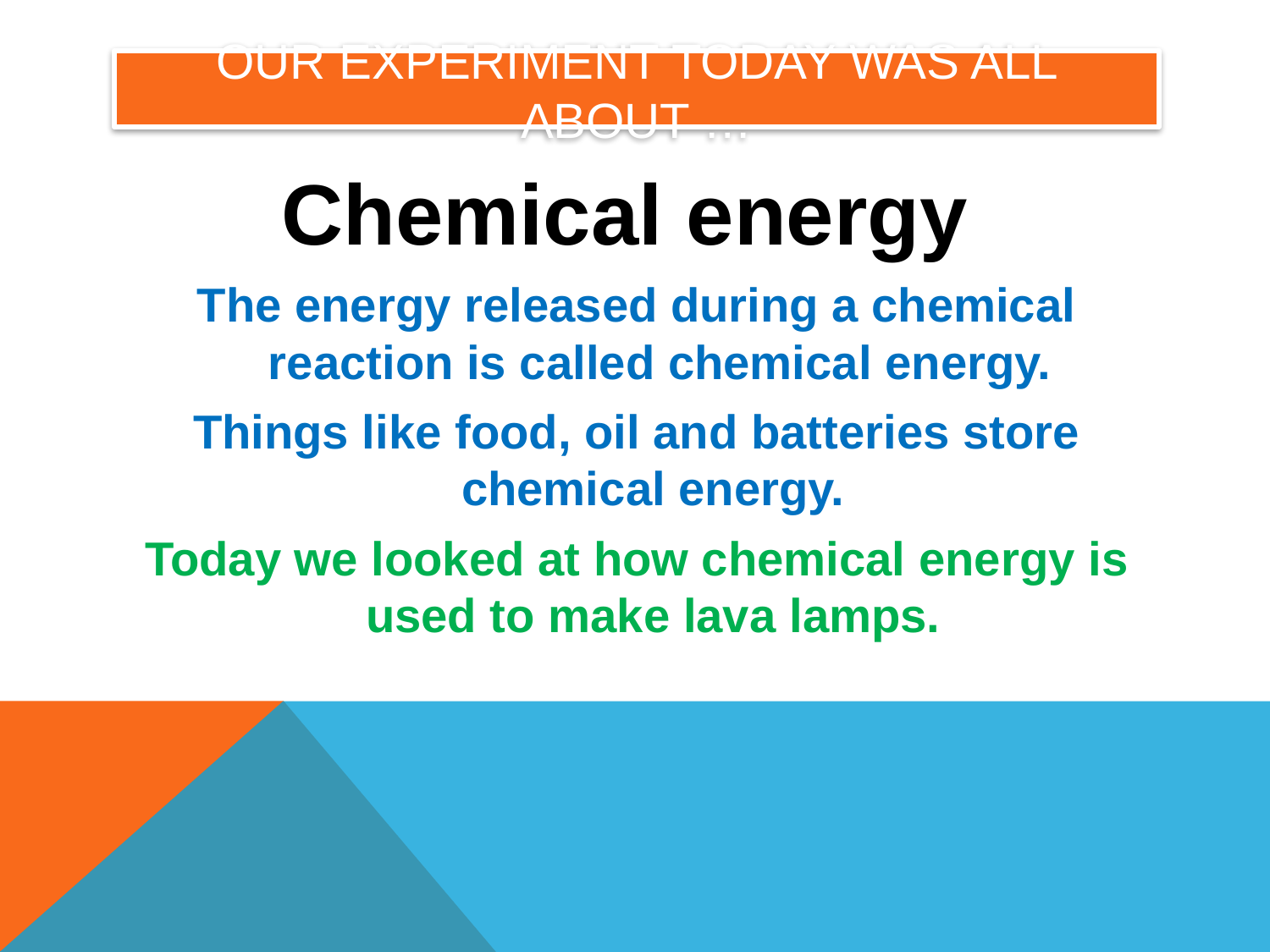

# Our experiment today was all about …
Chemical energy
The energy released during a chemical reaction is called chemical energy.
Things like food, oil and batteries store chemical energy.
Today we looked at how chemical energy is used to make lava lamps.